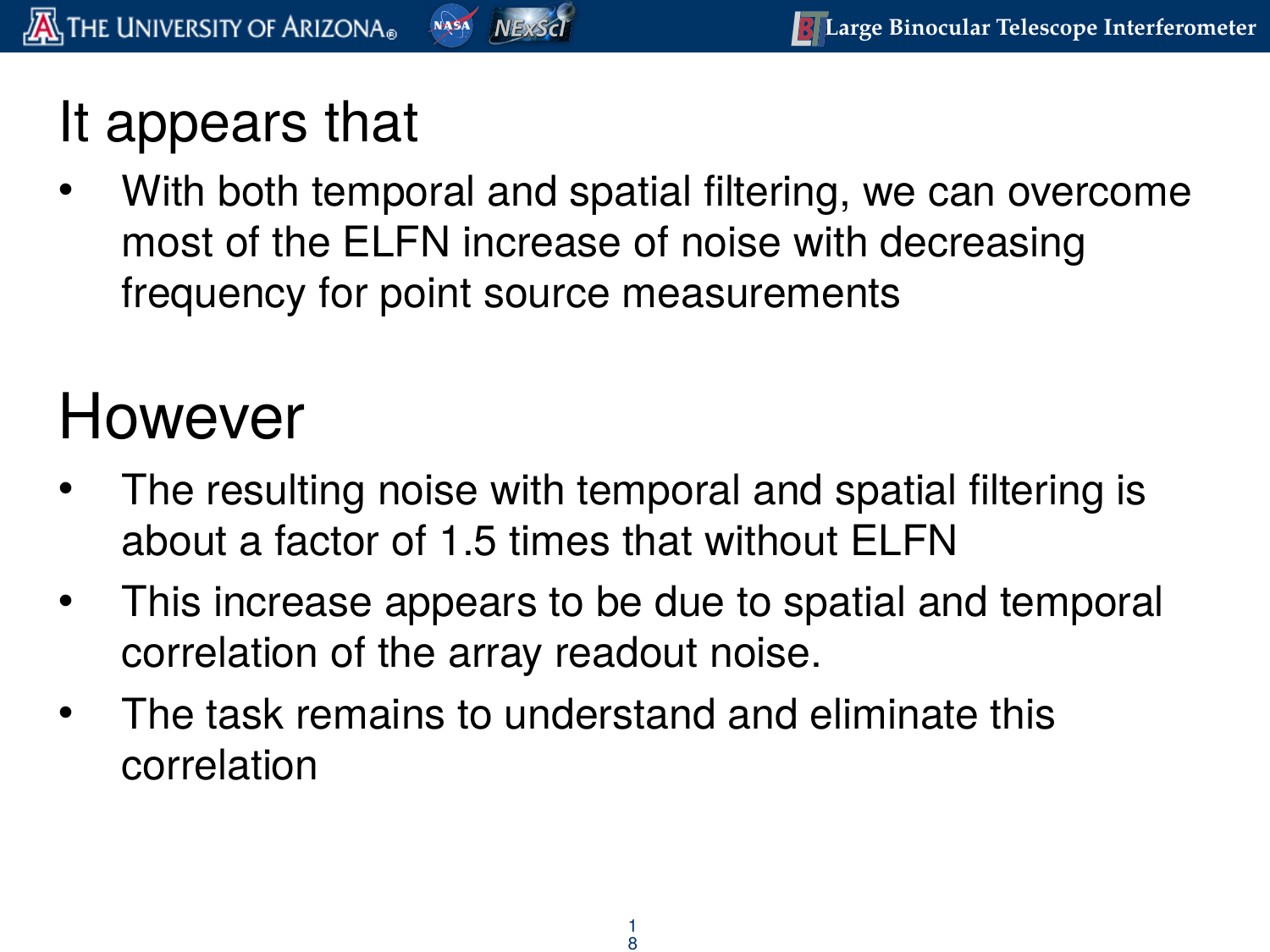

It appears that
With both temporal and spatial filtering, we can overcome most of the ELFN increase of noise with decreasing frequency for point source measurements
However
The resulting noise with temporal and spatial filtering is about a factor of 1.5 times that without ELFN
This increase appears to be due to spatial and temporal correlation of the array readout noise.
The task remains to understand and eliminate this correlation
18